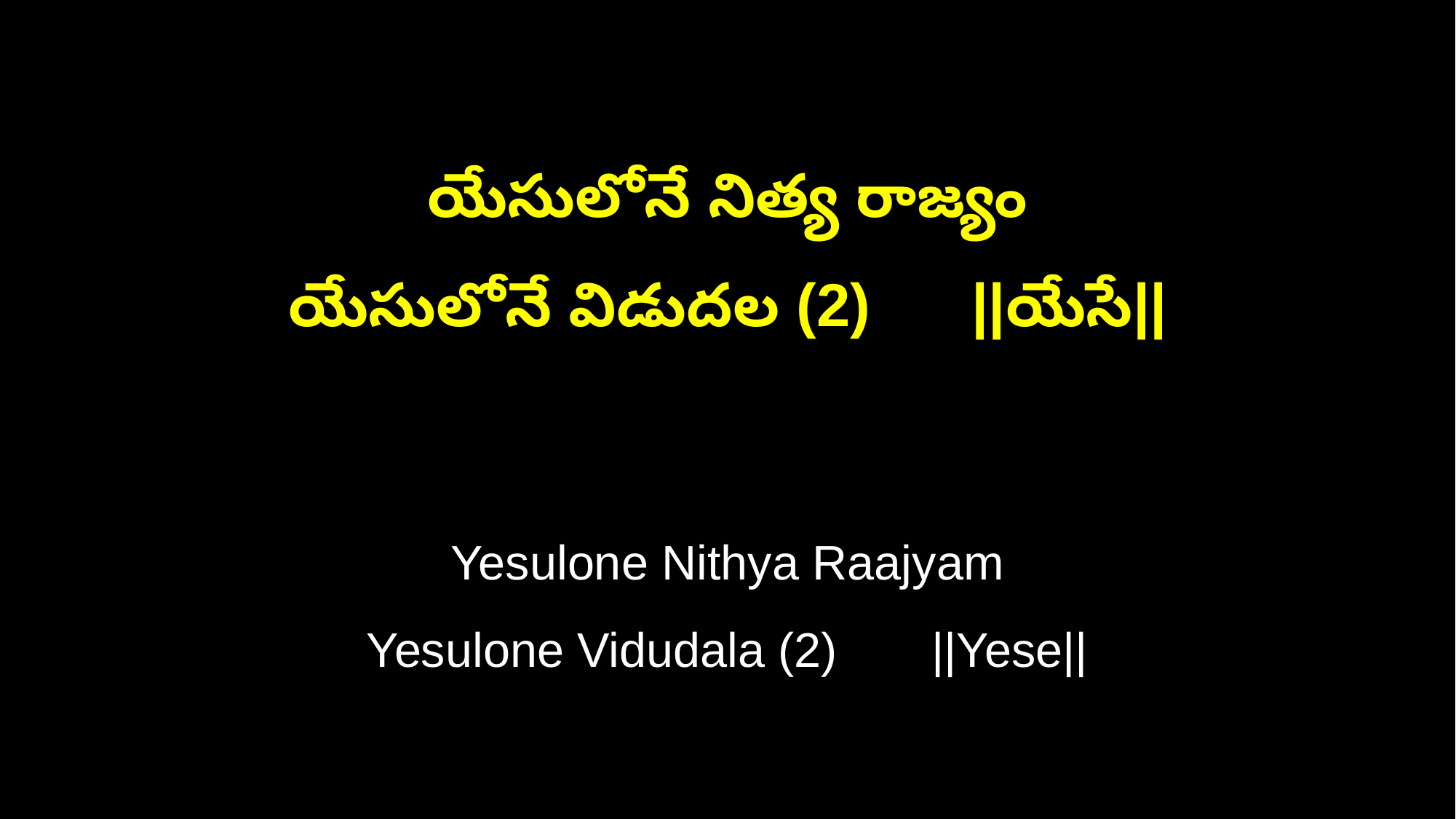

యేసులోనే నిత్య రాజ్యం
యేసులోనే విడుదల (2)      ||యేసే||
Yesulone Nithya Raajyam
Yesulone Vidudala (2)       ||Yese||